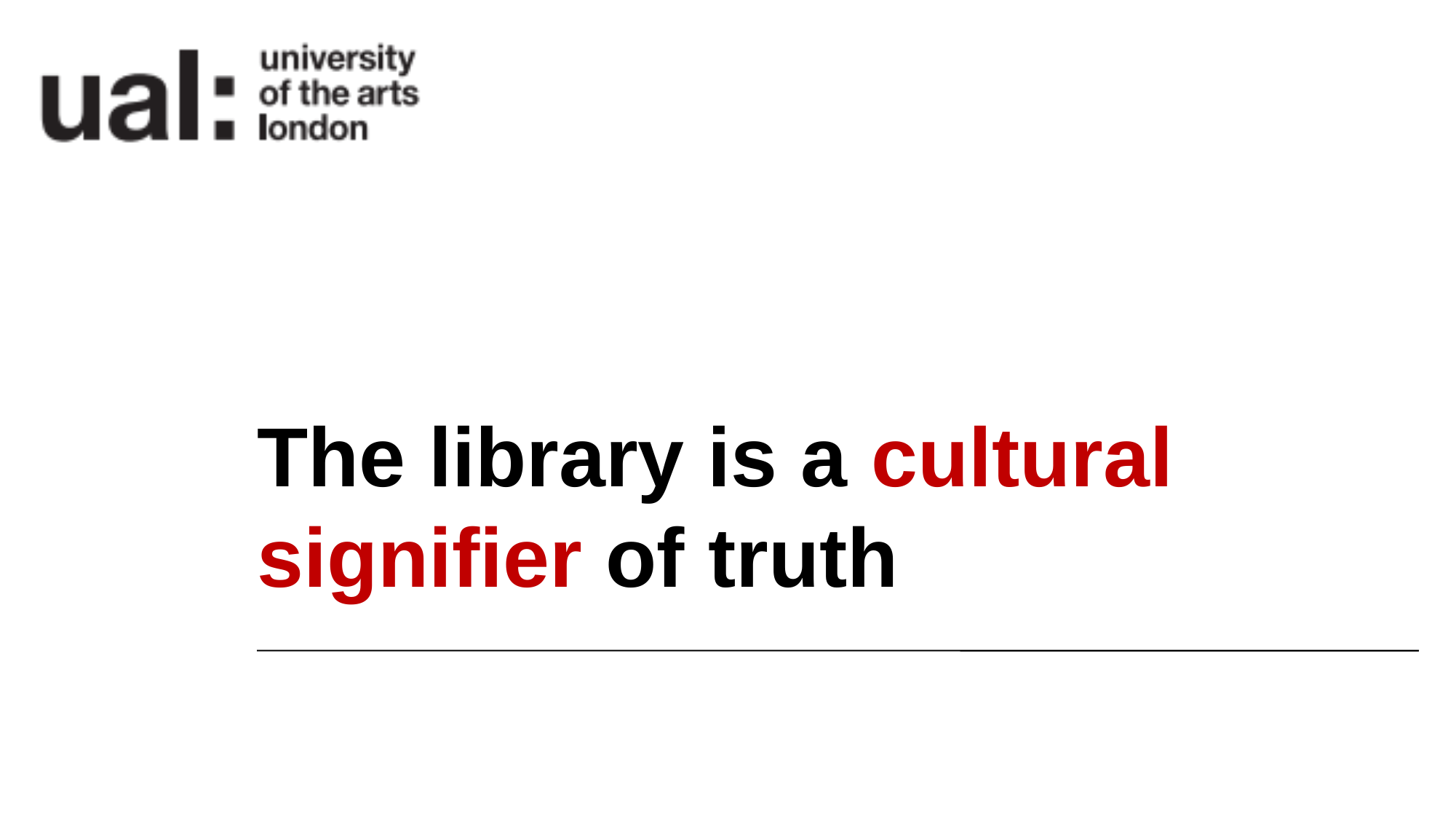

# The library is a cultural signifier of truth